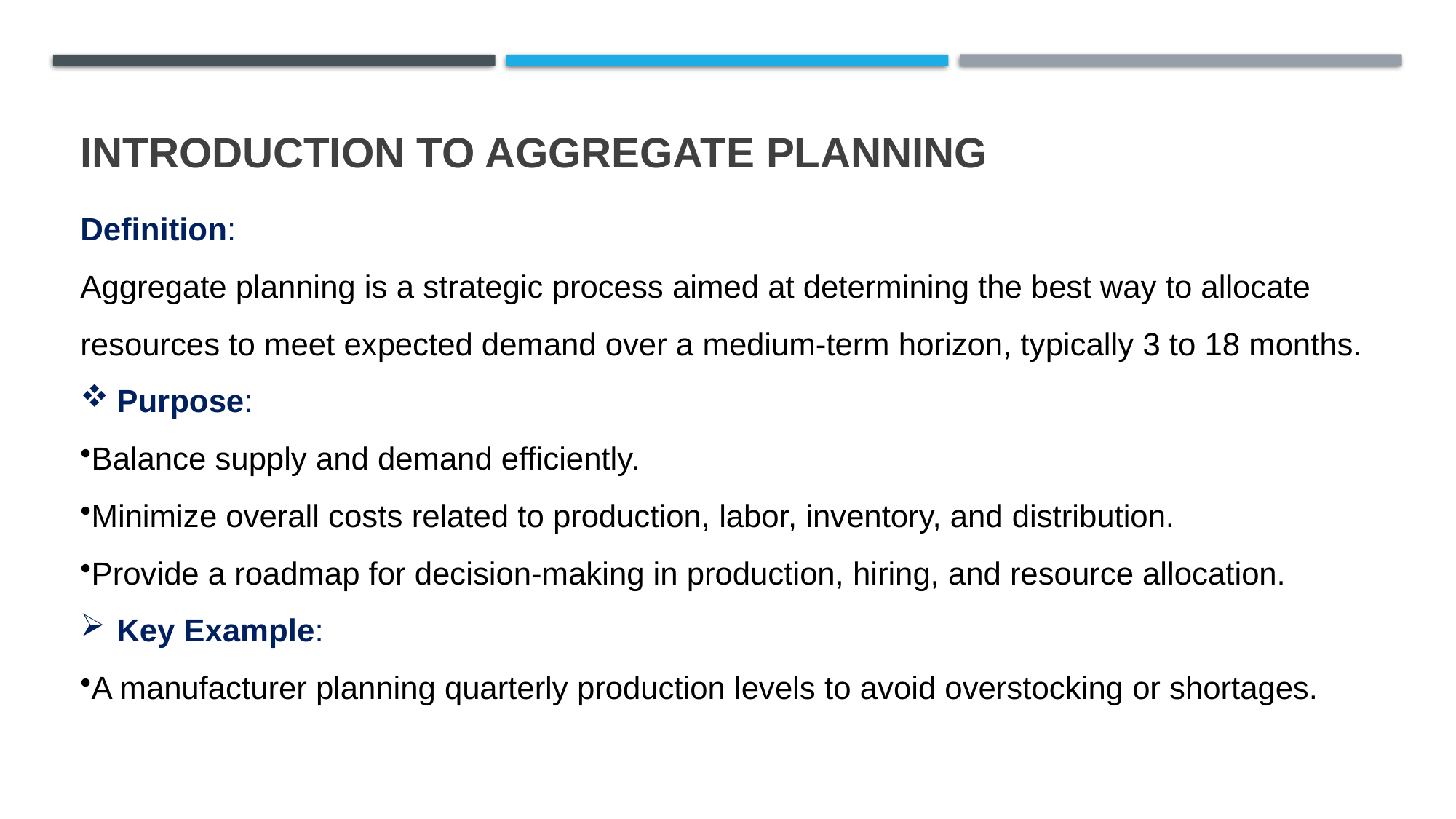

# Introduction to Aggregate Planning
Definition:
Aggregate planning is a strategic process aimed at determining the best way to allocate resources to meet expected demand over a medium-term horizon, typically 3 to 18 months.
Purpose:
Balance supply and demand efficiently.
Minimize overall costs related to production, labor, inventory, and distribution.
Provide a roadmap for decision-making in production, hiring, and resource allocation.
Key Example:
A manufacturer planning quarterly production levels to avoid overstocking or shortages.